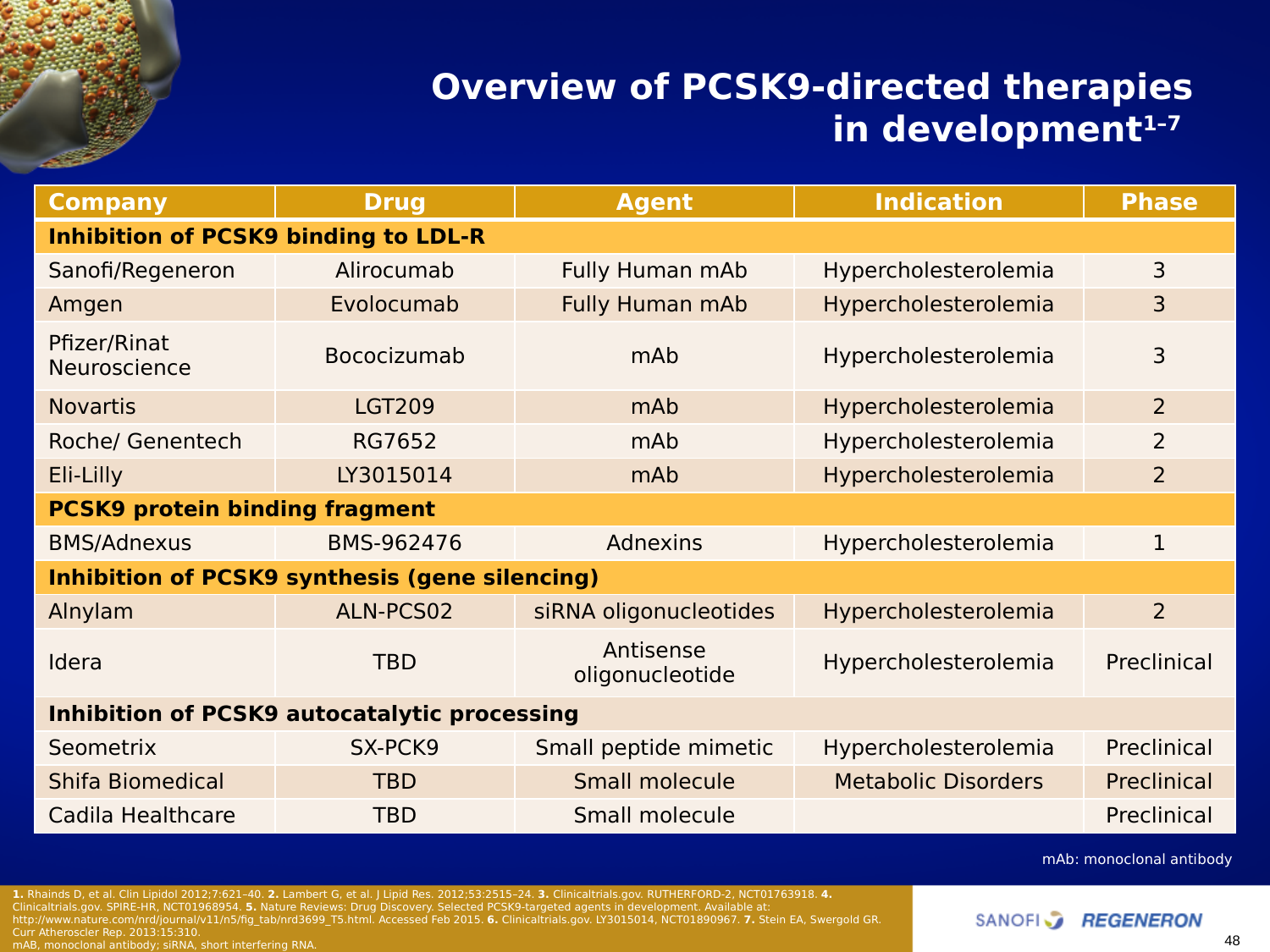

# Overview of PCSK9-directed therapies in development1–7
| Company | Drug | Agent | Indication | Phase |
| --- | --- | --- | --- | --- |
| Inhibition of PCSK9 binding to LDL-R |  |  |  |  |
| Sanofi/Regeneron | Alirocumab | Fully Human mAb | Hypercholesterolemia | 3 |
| Amgen | Evolocumab | Fully Human mAb | Hypercholesterolemia | 3 |
| Pfizer/Rinat Neuroscience | Bococizumab | mAb | Hypercholesterolemia | 3 |
| Novartis | LGT209 | mAb | Hypercholesterolemia | 2 |
| Roche/ Genentech | RG7652 | mAb | Hypercholesterolemia | 2 |
| Eli-Lilly | LY3015014 | mAb | Hypercholesterolemia | 2 |
| PCSK9 protein binding fragment |  |  |  |  |
| BMS/Adnexus | BMS-962476 | Adnexins | Hypercholesterolemia | 1 |
| Inhibition of PCSK9 synthesis (gene silencing) |  |  |  |  |
| Alnylam | ALN-PCS02 | siRNA oligonucleotides | Hypercholesterolemia | 2 |
| Idera | TBD | Antisense oligonucleotide | Hypercholesterolemia | Preclinical |
| Inhibition of PCSK9 autocatalytic processing |  |  |  |  |
| Seometrix | SX-PCK9 | Small peptide mimetic | Hypercholesterolemia | Preclinical |
| Shifa Biomedical | TBD | Small molecule | Metabolic Disorders | Preclinical |
| Cadila Healthcare | TBD | Small molecule |  | Preclinical |
mAb: monoclonal antibody
1. Rhainds D, et al. Clin Lipidol 2012;7:621–40. 2. Lambert G, et al. J Lipid Res. 2012;53:2515–24. 3. Clinicaltrials.gov. RUTHERFORD-2, NCT01763918. 4. Clinicaltrials.gov. SPIRE-HR, NCT01968954. 5. Nature Reviews: Drug Discovery. Selected PCSK9-targeted agents in development. Available at: http://www.nature.com/nrd/journal/v11/n5/fig_tab/nrd3699_T5.html. Accessed Feb 2015. 6. Clinicaltrials.gov. LY3015014, NCT01890967. 7. Stein EA, Swergold GR.  Curr Atheroscler Rep. 2013:15:310.
mAB, monoclonal antibody; siRNA, short interfering RNA.